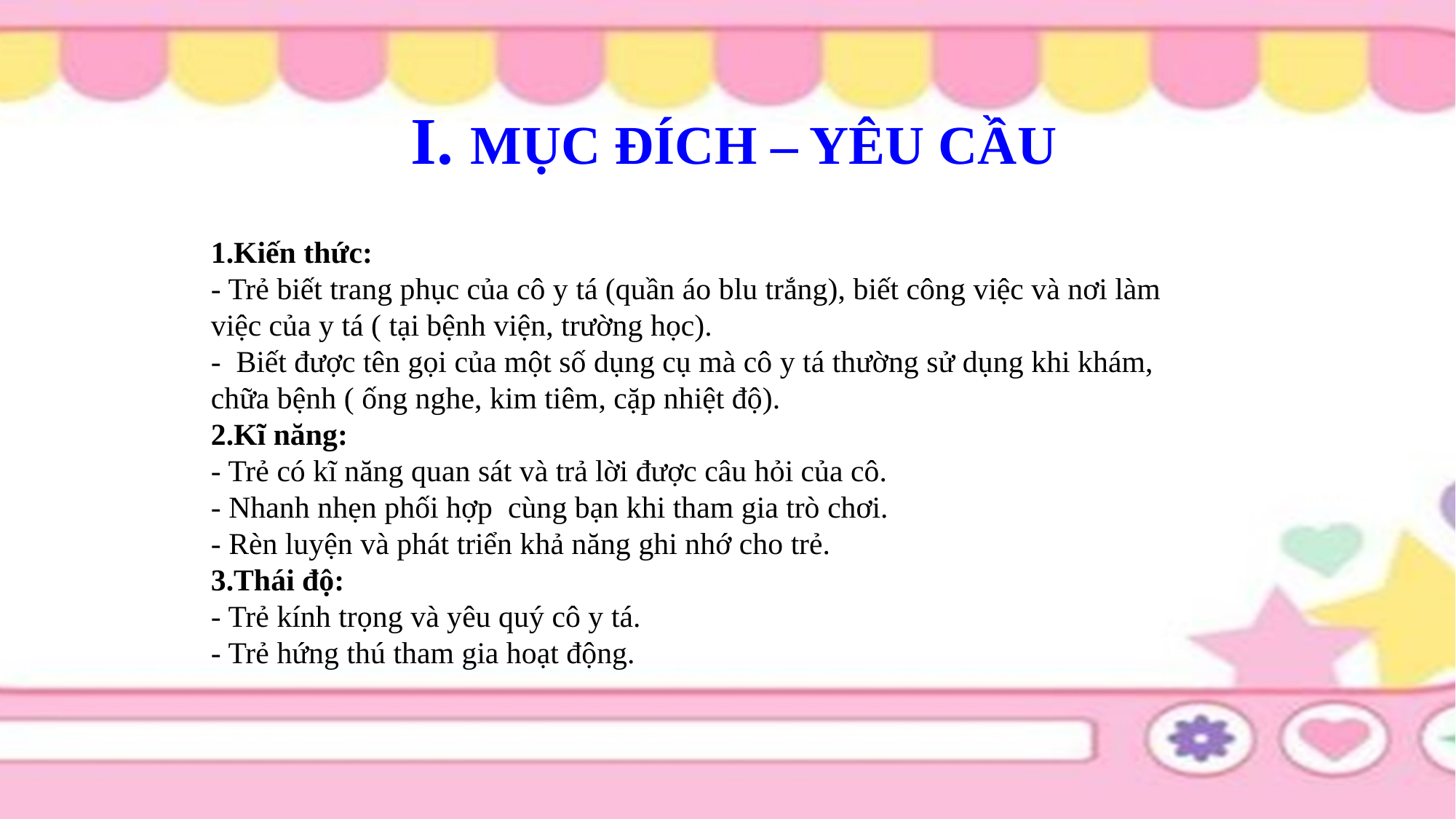

# I. MỤC ĐÍCH – YÊU CẦU
1.Kiến thức:
- Trẻ biết trang phục của cô y tá (quần áo blu trắng), biết công việc và nơi làm việc của y tá ( tại bệnh viện, trường học).
-  Biết được tên gọi của một số dụng cụ mà cô y tá thường sử dụng khi khám, chữa bệnh ( ống nghe, kim tiêm, cặp nhiệt độ).
2.Kĩ năng:
- Trẻ có kĩ năng quan sát và trả lời được câu hỏi của cô.
- Nhanh nhẹn phối hợp  cùng bạn khi tham gia trò chơi.
- Rèn luyện và phát triển khả năng ghi nhớ cho trẻ.
3.Thái độ:
- Trẻ kính trọng và yêu quý cô y tá.
- Trẻ hứng thú tham gia hoạt động.